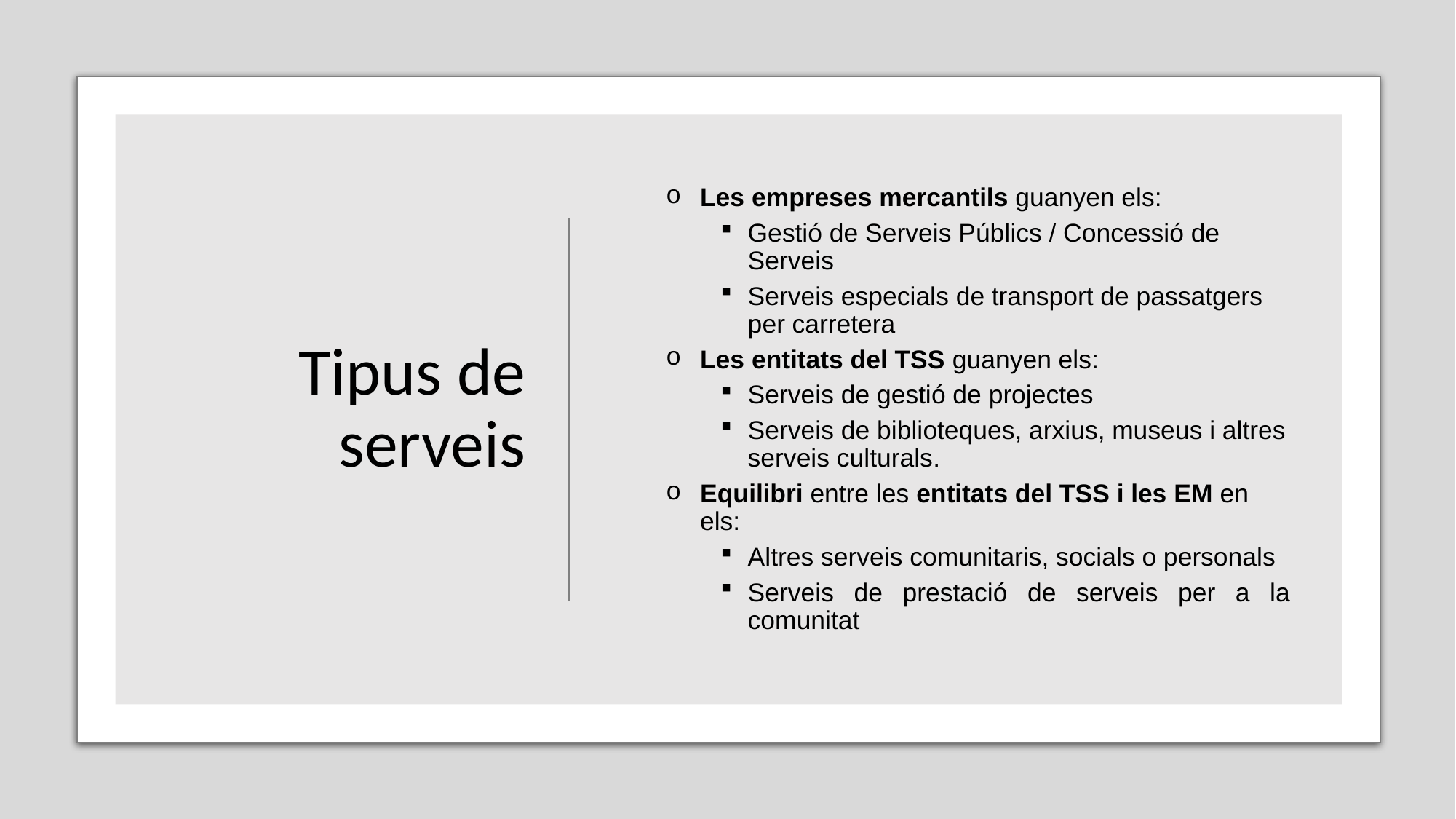

# Tipus de serveis
Les empreses mercantils guanyen els:
Gestió de Serveis Públics / Concessió de Serveis
Serveis especials de transport de passatgers per carretera
Les entitats del TSS guanyen els:
Serveis de gestió de projectes
Serveis de biblioteques, arxius, museus i altres serveis culturals.
Equilibri entre les entitats del TSS i les EM en els:
Altres serveis comunitaris, socials o personals
Serveis de prestació de serveis per a la comunitat